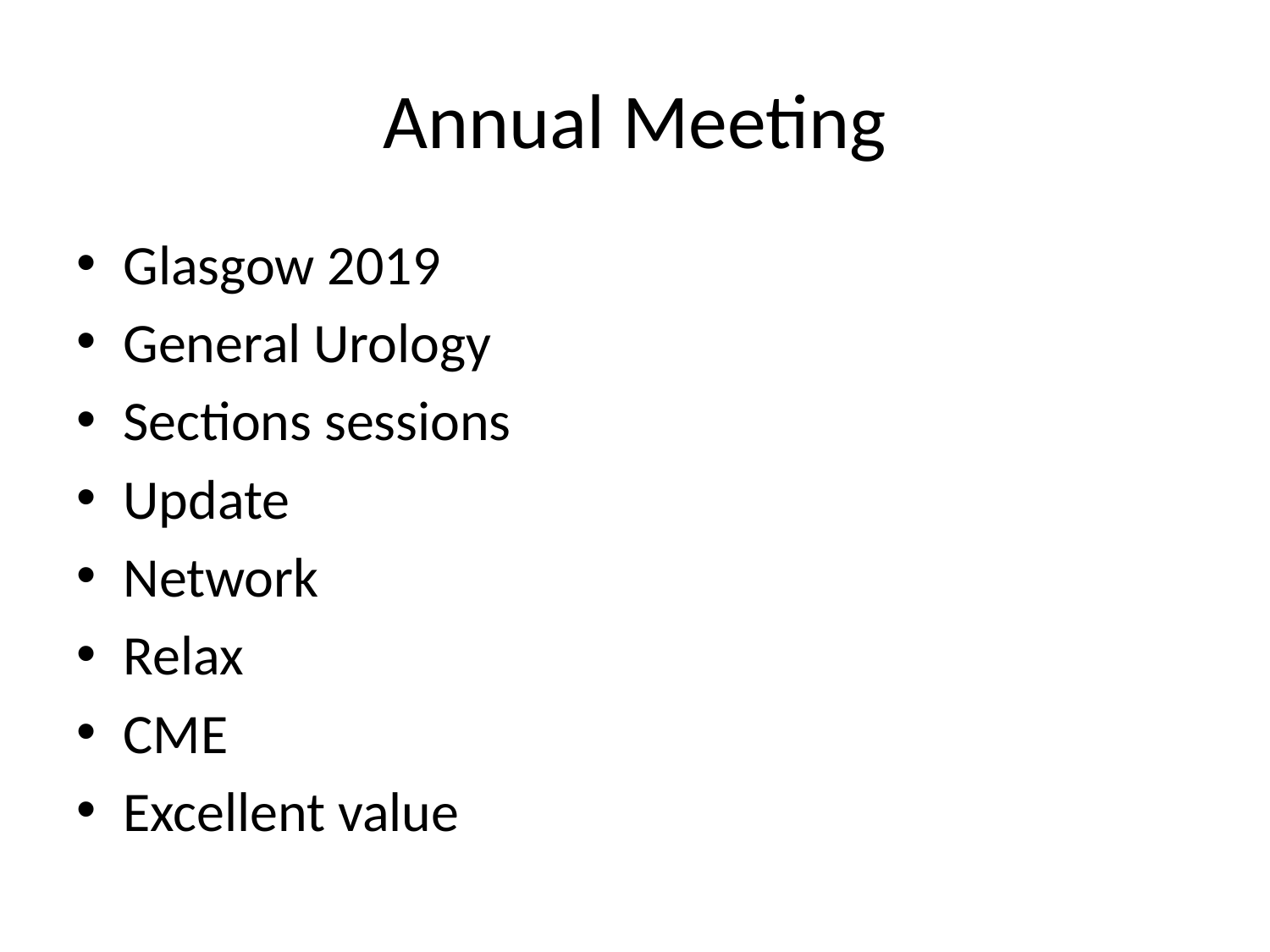

# Annual Meeting
Glasgow 2019
General Urology
Sections sessions
Update
Network
Relax
CME
Excellent value